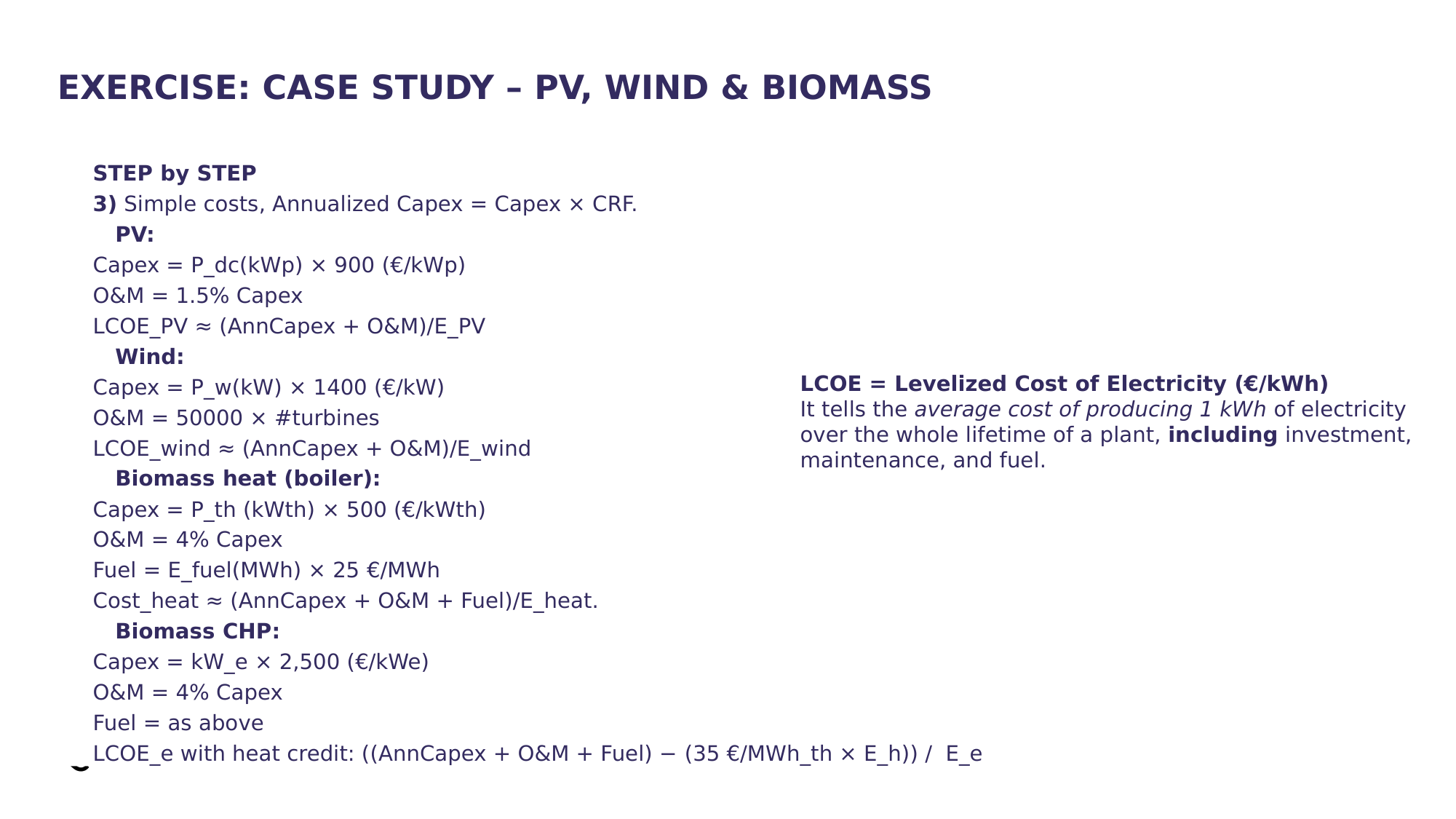

Exercise: Case study – PV, Wind & Biomass
STEP by STEP
3) Simple costs, Annualized Capex = Capex × CRF.
   PV:
Capex = P_dc(kWp) × 900 (€/kWp)
O&M = 1.5% Capex
LCOE_PV ≈ (AnnCapex + O&M)/E_PV
   Wind:
Capex = P_w(kW) × 1400 (€/kW)
O&M = 50000 × #turbines
LCOE_wind ≈ (AnnCapex + O&M)/E_wind
   Biomass heat (boiler):
Capex = P_th (kWth) × 500 (€/kWth)
O&M = 4% Capex
Fuel = E_fuel(MWh) × 25 €/MWh
Cost_heat ≈ (AnnCapex + O&M + Fuel)/E_heat.
   Biomass CHP:
Capex = kW_e × 2,500 (€/kWe)
O&M = 4% Capex
Fuel = as above
LCOE_e with heat credit: ((AnnCapex + O&M + Fuel) − (35 €/MWh_th × E_h)) /  E_e
LCOE = Levelized Cost of Electricity (€/kWh)
It tells the average cost of producing 1 kWh of electricity over the whole lifetime of a plant, including investment, maintenance, and fuel.